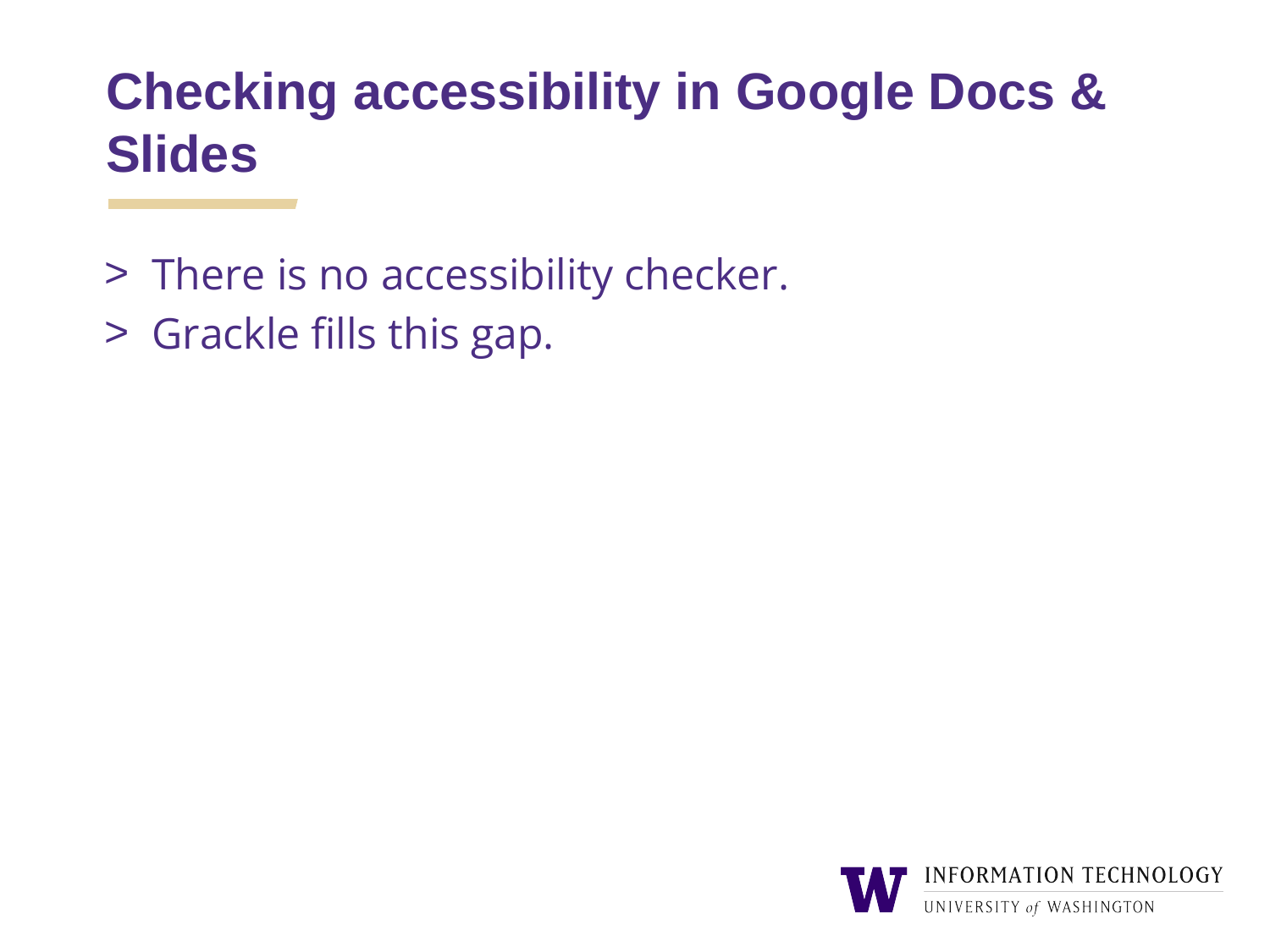

# Checking accessibility in Google Docs & Slides
There is no accessibility checker.
Grackle fills this gap.